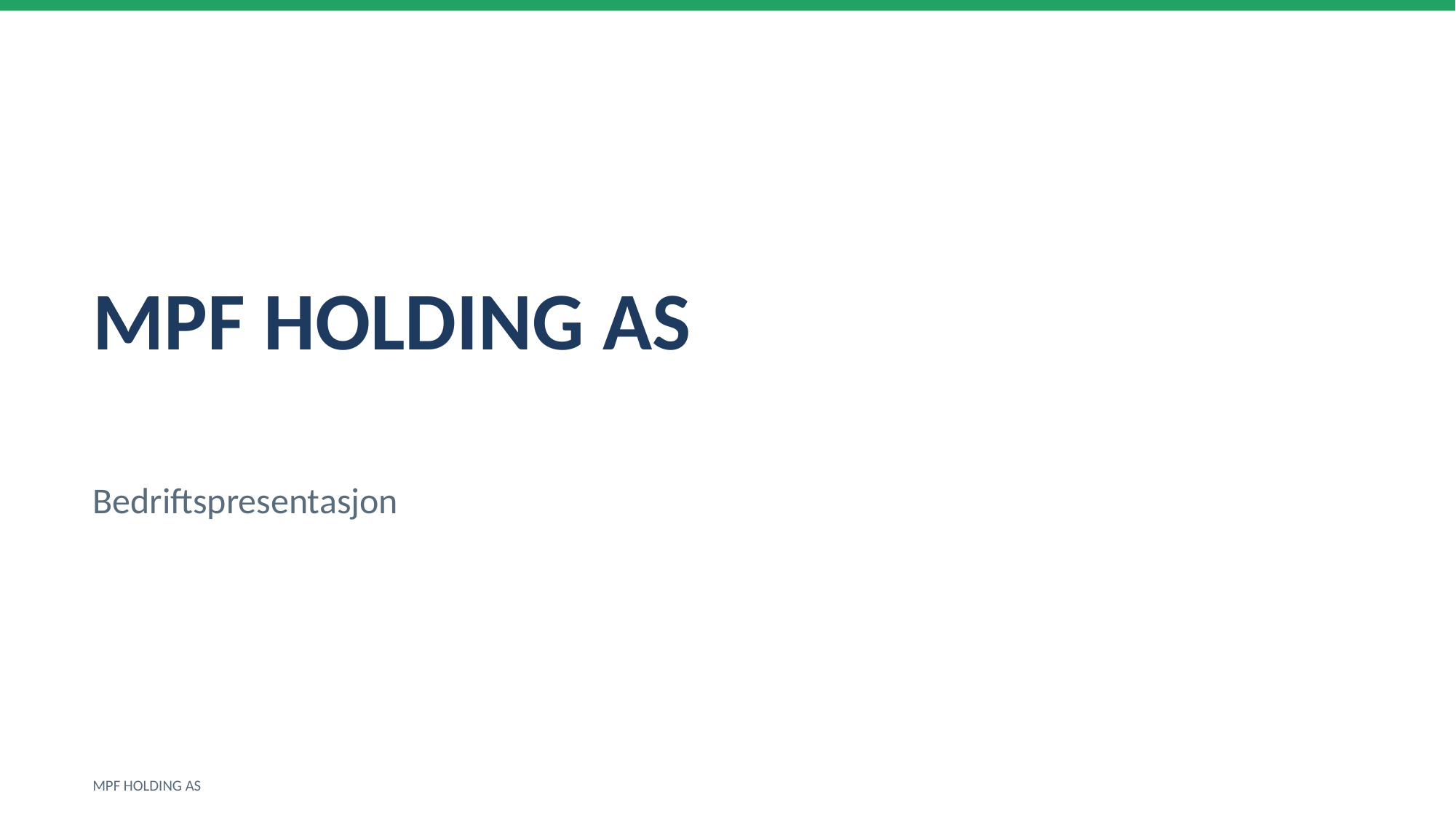

MPF HOLDING AS
Bedriftspresentasjon
MPF HOLDING AS